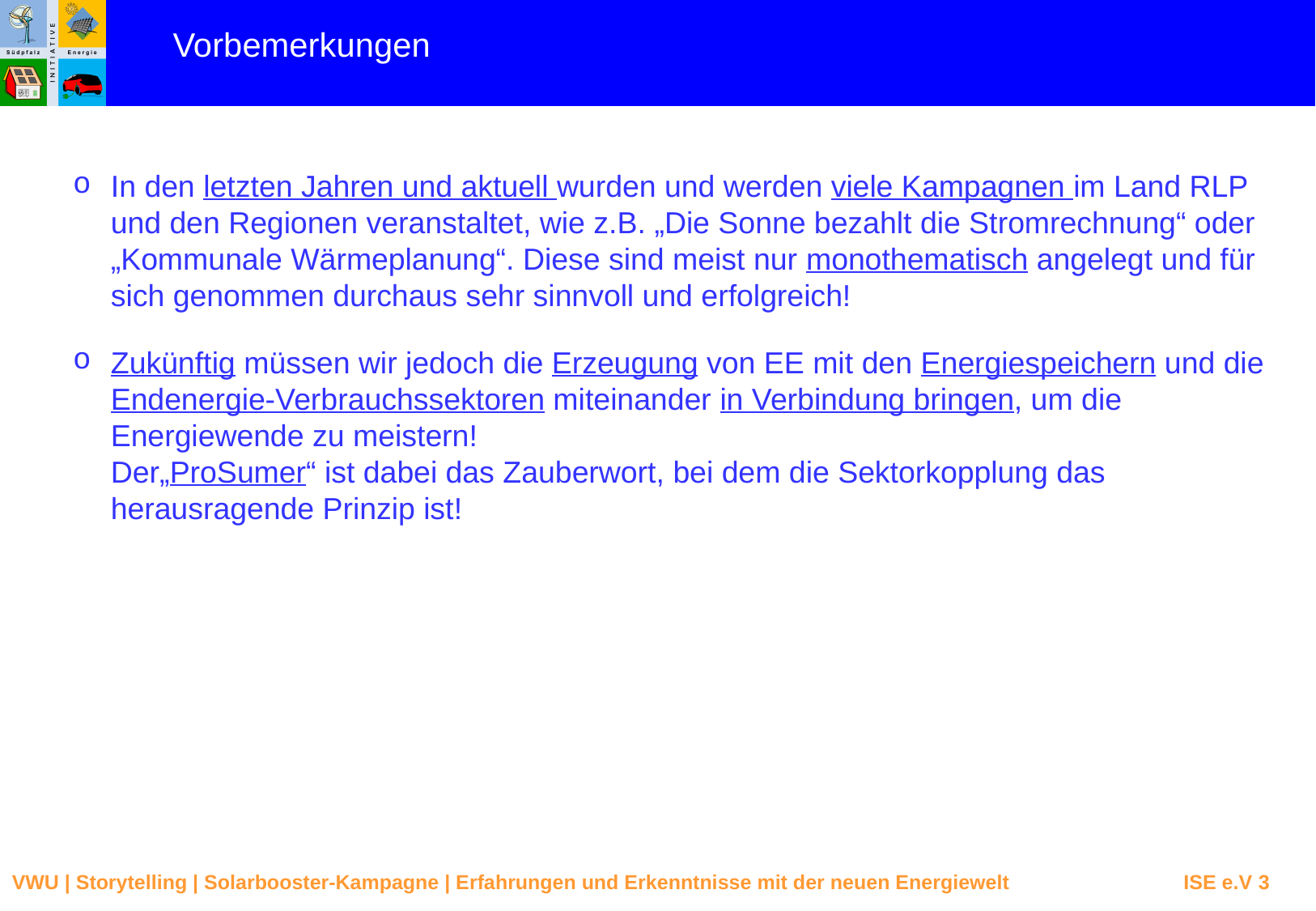

Vorbemerkungen
In den letzten Jahren und aktuell wurden und werden viele Kampagnen im Land RLP und den Regionen veranstaltet, wie z.B. „Die Sonne bezahlt die Stromrechnung“ oder „Kommunale Wärmeplanung“. Diese sind meist nur monothematisch angelegt und für sich genommen durchaus sehr sinnvoll und erfolgreich!
Zukünftig müssen wir jedoch die Erzeugung von EE mit den Energiespeichern und die Endenergie-Verbrauchssektoren miteinander in Verbindung bringen, um die Energiewende zu meistern!
Der„ProSumer“ ist dabei das Zauberwort, bei dem die Sektorkopplung das herausragende Prinzip ist!